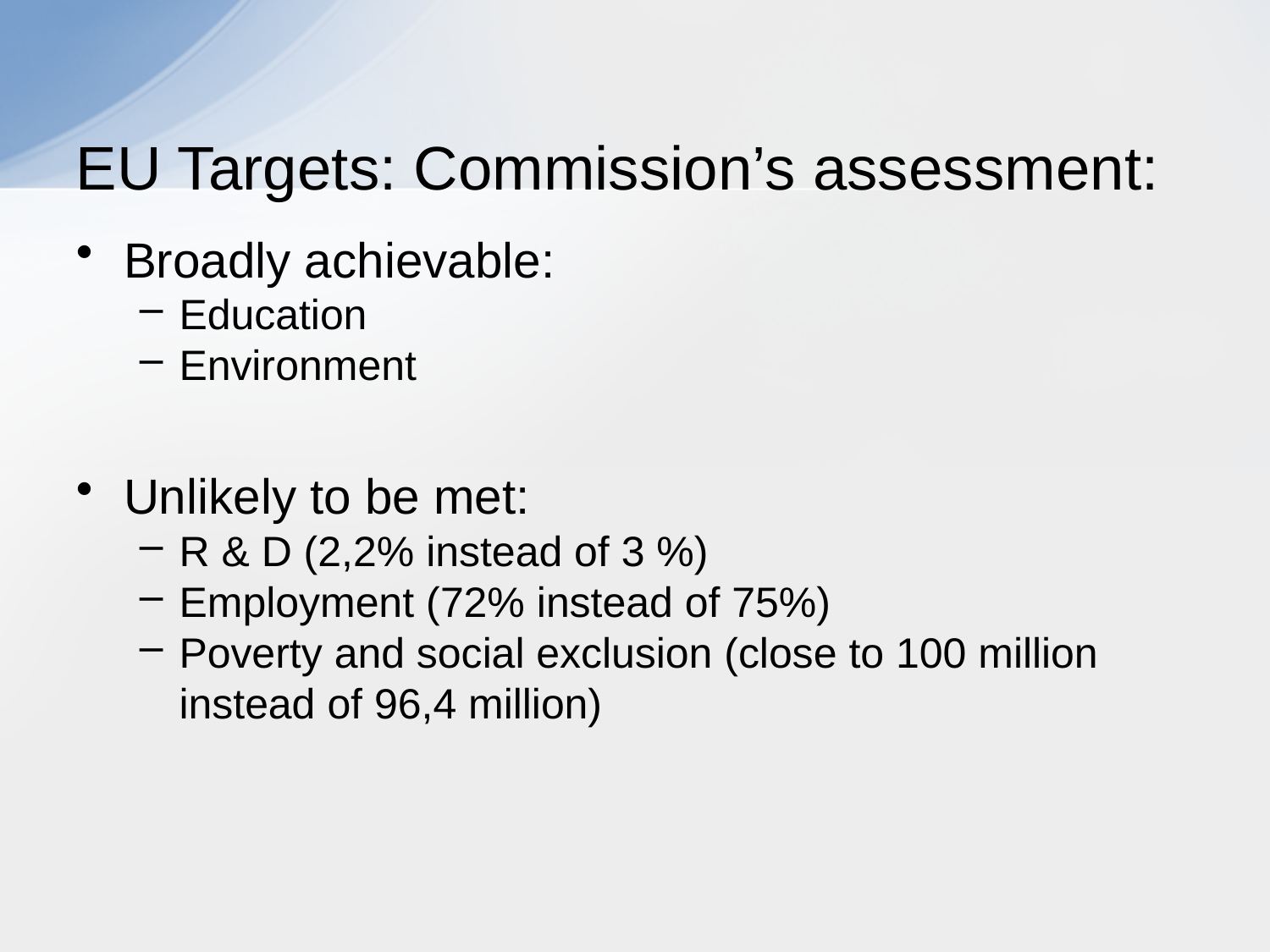

# EU Targets: Commission’s assessment:
Broadly achievable:
Education
Environment

Unlikely to be met:
R & D (2,2% instead of 3 %)
Employment (72% instead of 75%)
Poverty and social exclusion (close to 100 million instead of 96,4 million)